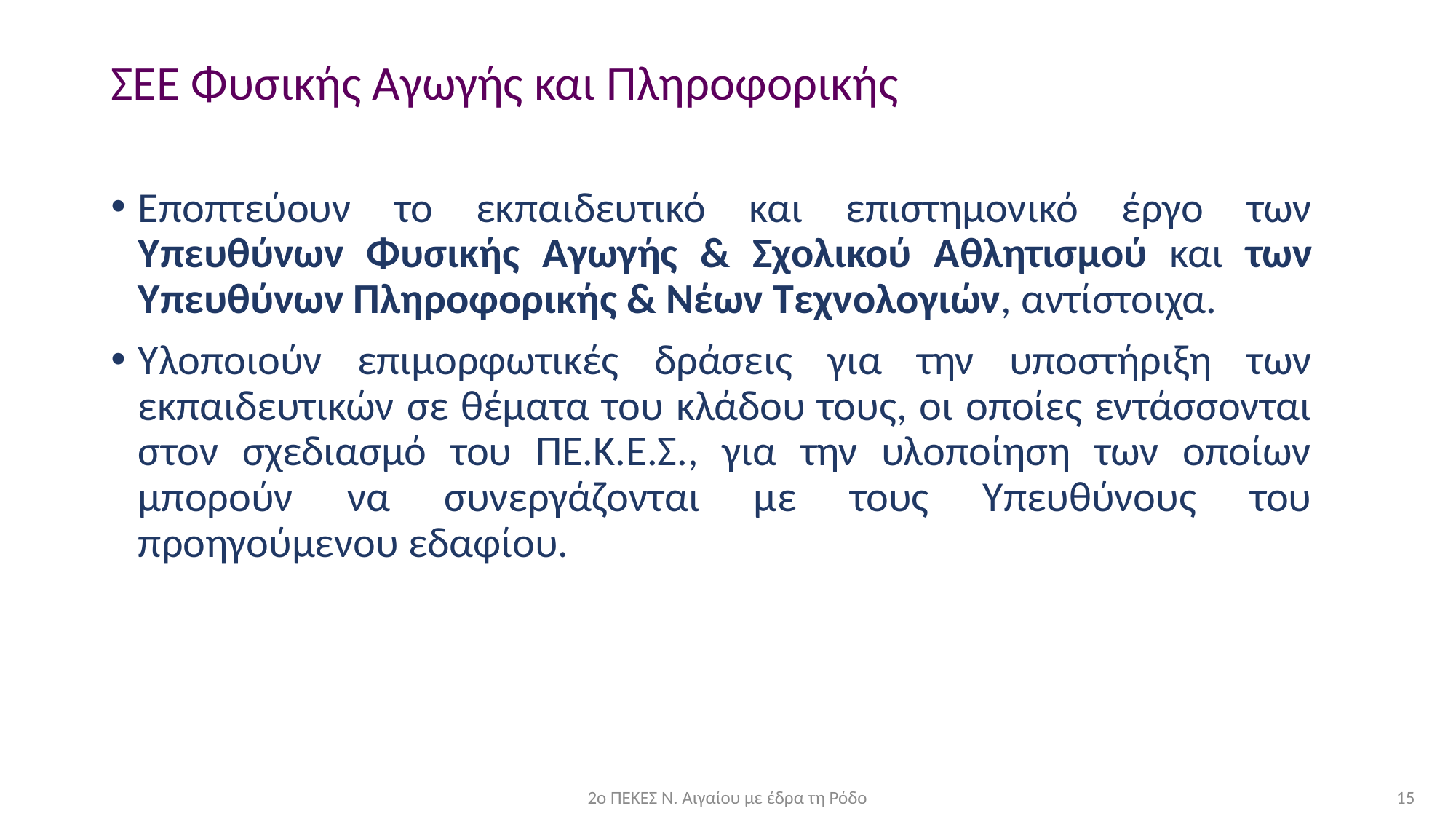

# ΣΕE Φυσικής Αγωγής και Πληροφορικής
Εποπτεύουν το εκπαιδευτικό και επιστημονικό έργο των Υπευθύνων Φυσικής Αγωγής & Σχολικού Αθλητισμού και των Υπευθύνων Πληροφορικής & Νέων Τεχνολογιών, αντίστοιχα.
Υλοποιούν επιμορφωτικές δράσεις για την υποστήριξη των εκπαιδευτικών σε θέματα του κλάδου τους, οι οποίες εντάσσονται στον σχεδιασμό του ΠΕ.Κ.Ε.Σ., για την υλοποίηση των οποίων μπορούν να συνεργάζονται με τους Υπευθύνους του προηγούμενου εδαφίου.
2ο ΠΕΚΕΣ Ν. Αιγαίου με έδρα τη Ρόδο
15